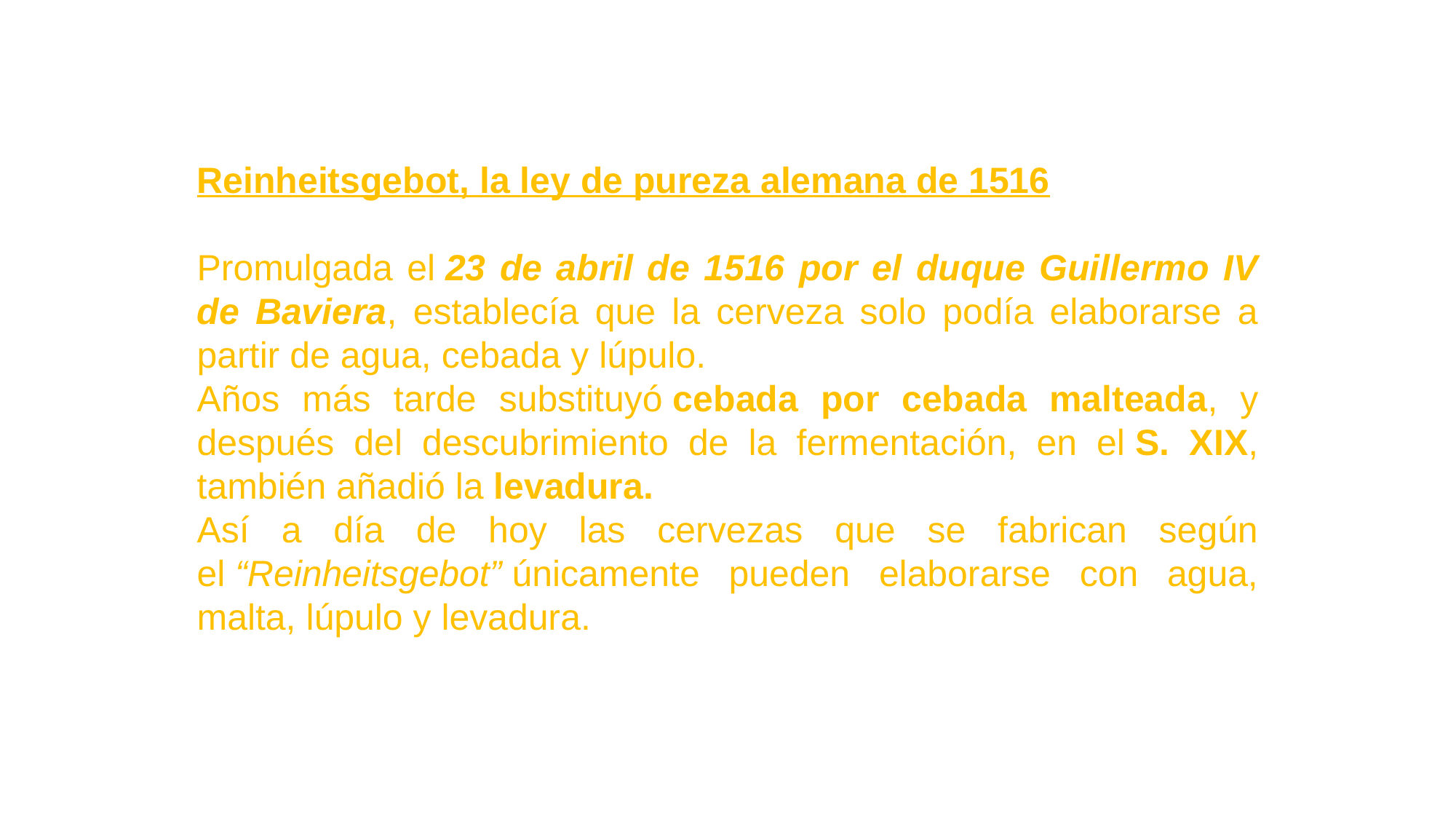

Reinheitsgebot, la ley de pureza alemana de 1516

Promulgada el 23 de abril de 1516 por el duque Guillermo IV de Baviera, establecía que la cerveza solo podía elaborarse a partir de agua, cebada y lúpulo.
Años más tarde substituyó cebada por cebada malteada, y después del descubrimiento de la fermentación, en el S. XIX, también añadió la levadura.
Así a día de hoy las cervezas que se fabrican según el “Reinheitsgebot” únicamente pueden elaborarse con agua, malta, lúpulo y levadura.